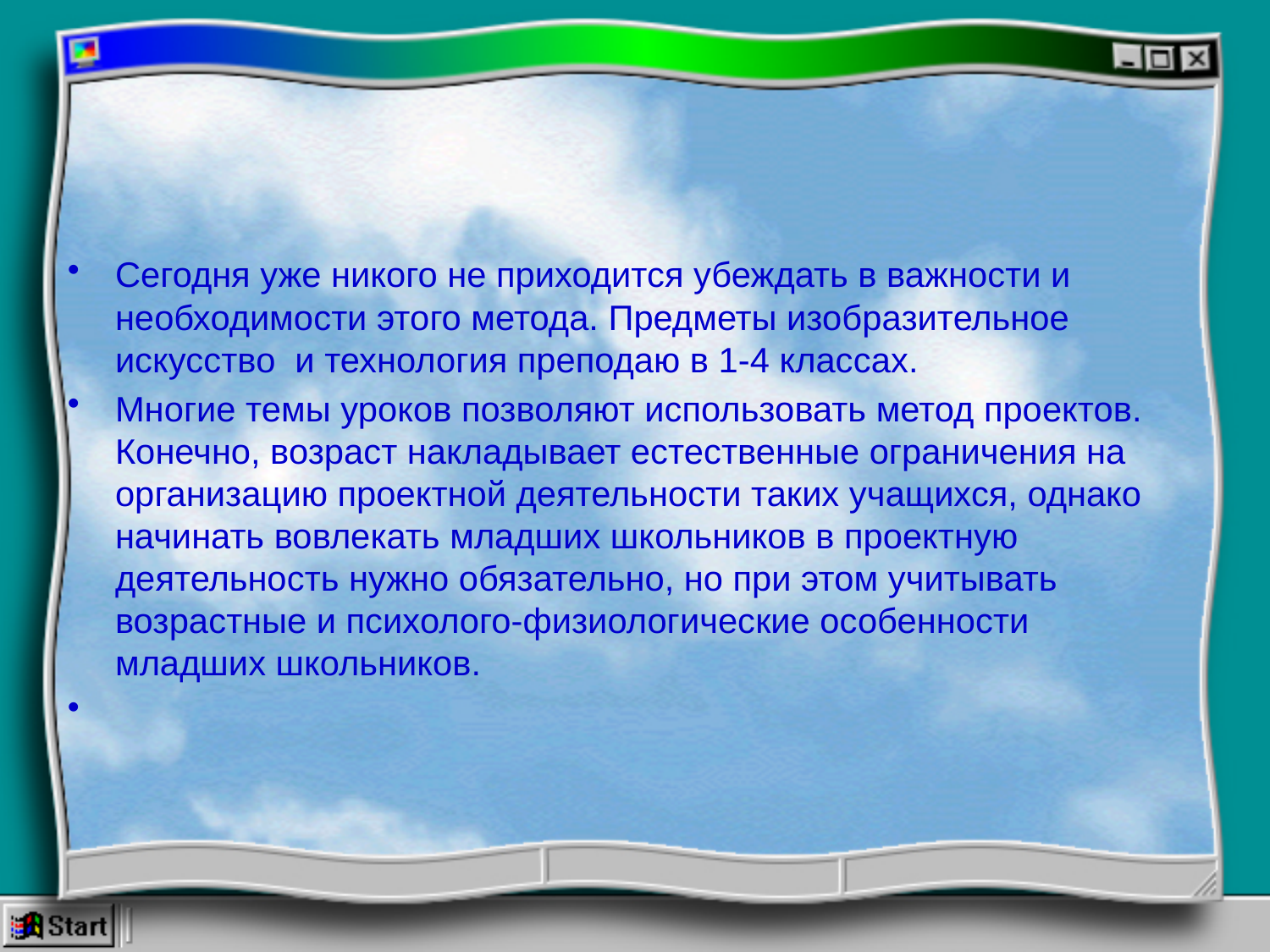

#
Сегодня уже никого не приходится убеждать в важности и необходимости этого метода. Предметы изобразительное искусство  и технология преподаю в 1-4 классах.
Многие темы уроков позволяют использовать метод проектов. Конечно, возраст накладывает естественные ограничения на организацию проектной деятельности таких учащихся, однако начинать вовлекать младших школьников в проектную деятельность нужно обязательно, но при этом учитывать возрастные и психолого-физиологические особенности младших школьников.